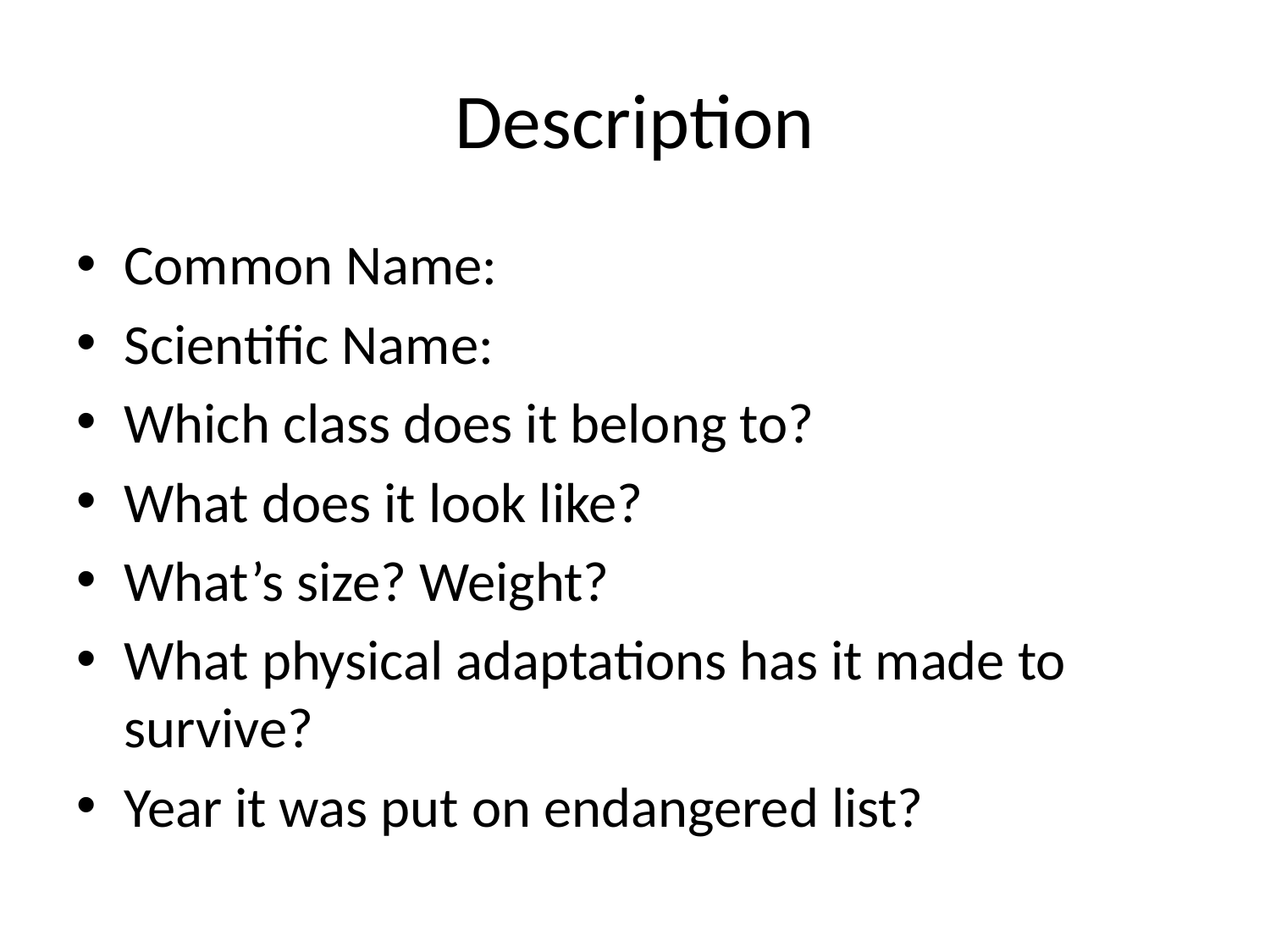

# Description
Common Name:
Scientific Name:
Which class does it belong to?
What does it look like?
What’s size? Weight?
What physical adaptations has it made to survive?
Year it was put on endangered list?